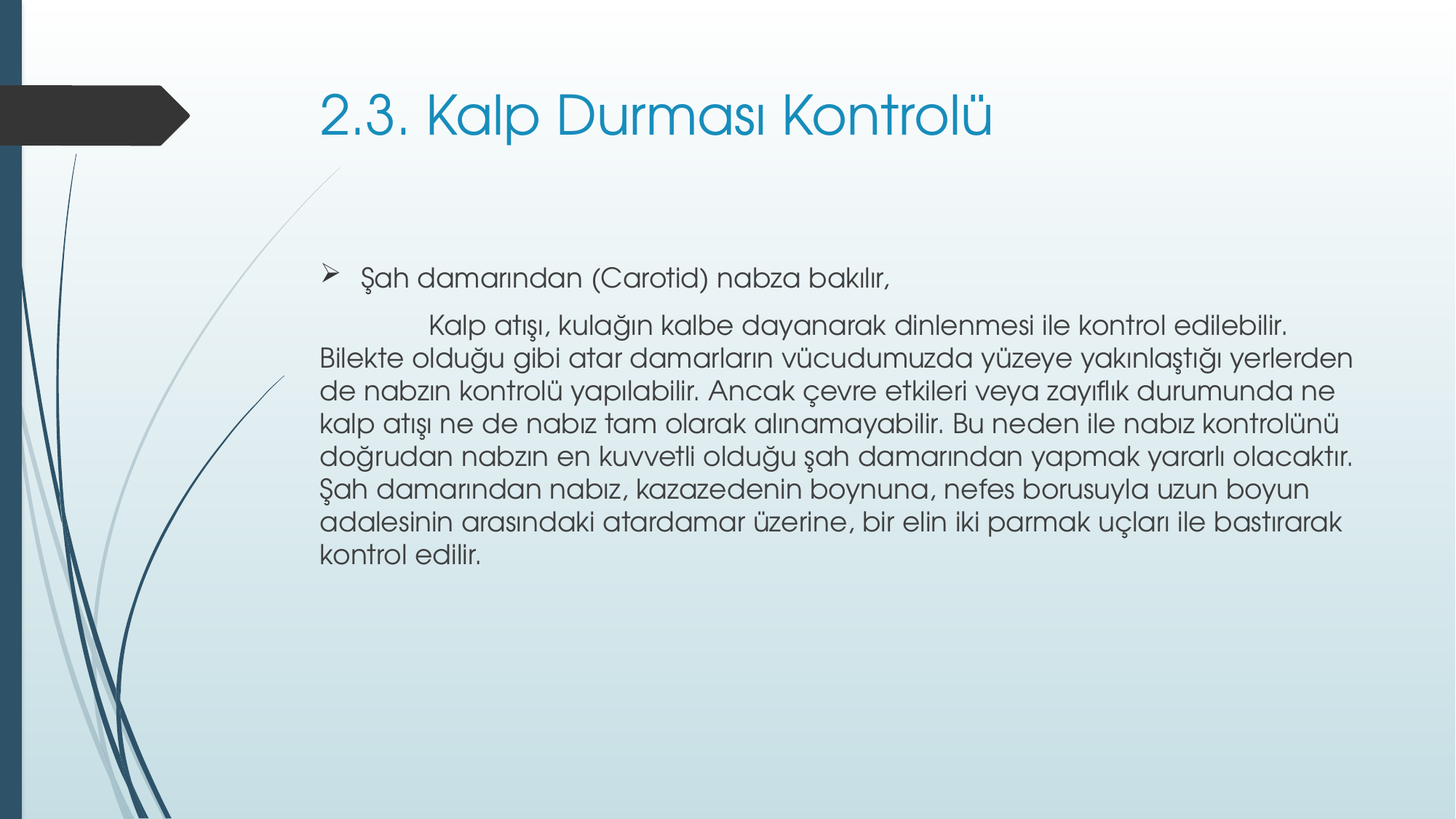

# 2.3. Kalp Durması Kontrolü
Şah damarından (Carotid) nabza bakılır,
	Kalp atışı, kulağın kalbe dayanarak dinlenmesi ile kontrol edilebilir. Bilekte olduğu gibi atar damarların vücudumuzda yüzeye yakınlaştığı yerlerden de nabzın kontrolü yapılabilir. Ancak çevre etkileri veya zayıflık durumunda ne kalp atışı ne de nabız tam olarak alınamayabilir. Bu neden ile nabız kontrolünü doğrudan nabzın en kuvvetli olduğu şah damarından yapmak yararlı olacaktır. Şah damarından nabız, kazazedenin boynuna, nefes borusuyla uzun boyun adalesinin arasındaki atardamar üzerine, bir elin iki parmak uçları ile bastırarak kontrol edilir.